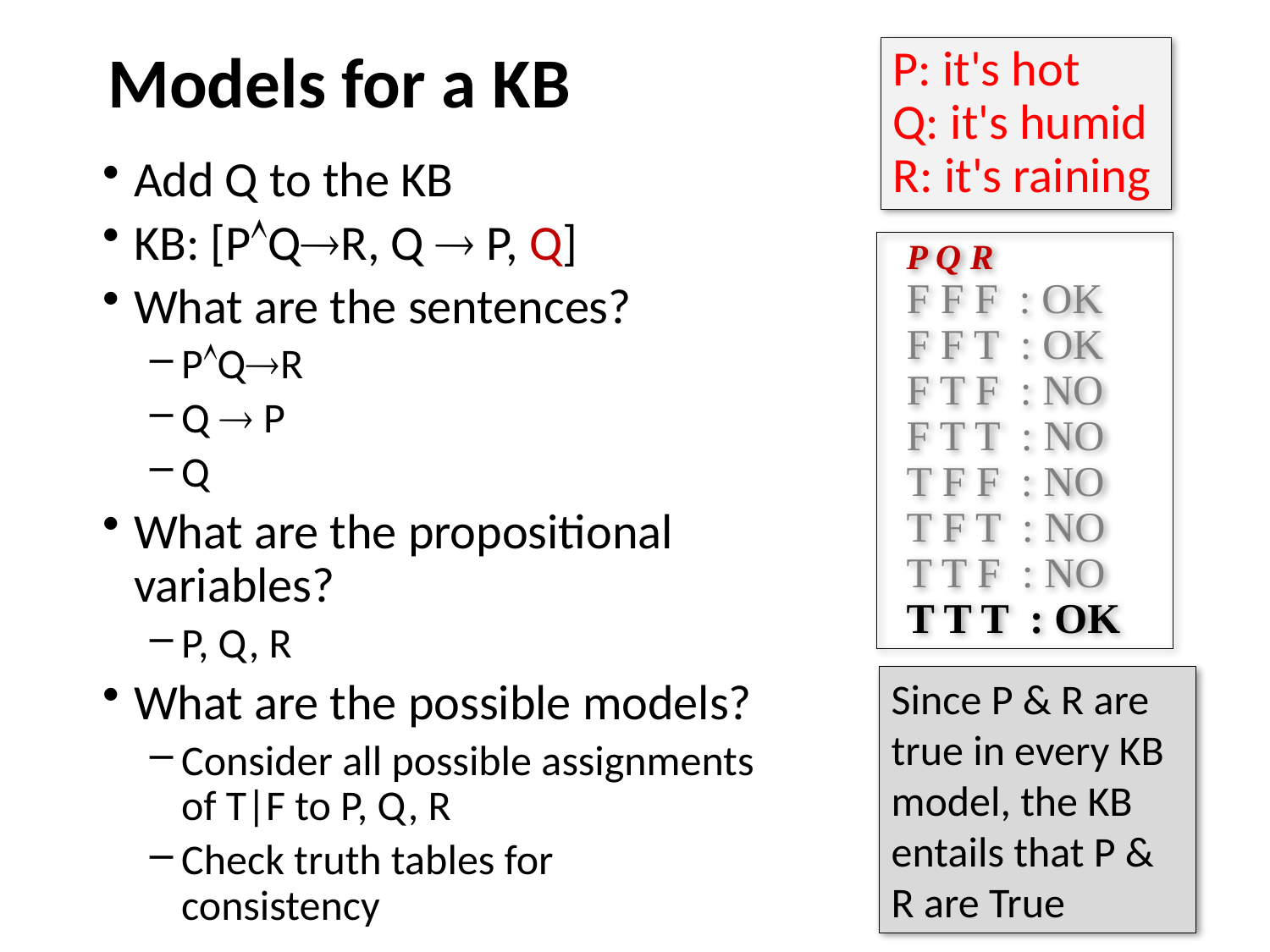

# Models for a KB
P: it's hot
Q: it's humid
R: it's raining
Add Q to the KB
KB: [P∧Q→R, Q → P, Q]
What are the sentences?
P∧Q→R
Q → P
Q
What are the propositional variables?
P, Q, R
What are the possible models?
Consider all possible assignments of T|F to P, Q, R
Check truth tables for consistency

P Q R
F F F  : OK
F F T  : OK
F T F  : NO
F T T  : NO
T F F  : NO
T F T  : NO
T T F  : NO
T T T  : OK
Since P & R are true in every KB model, the KB entails that P & R are True